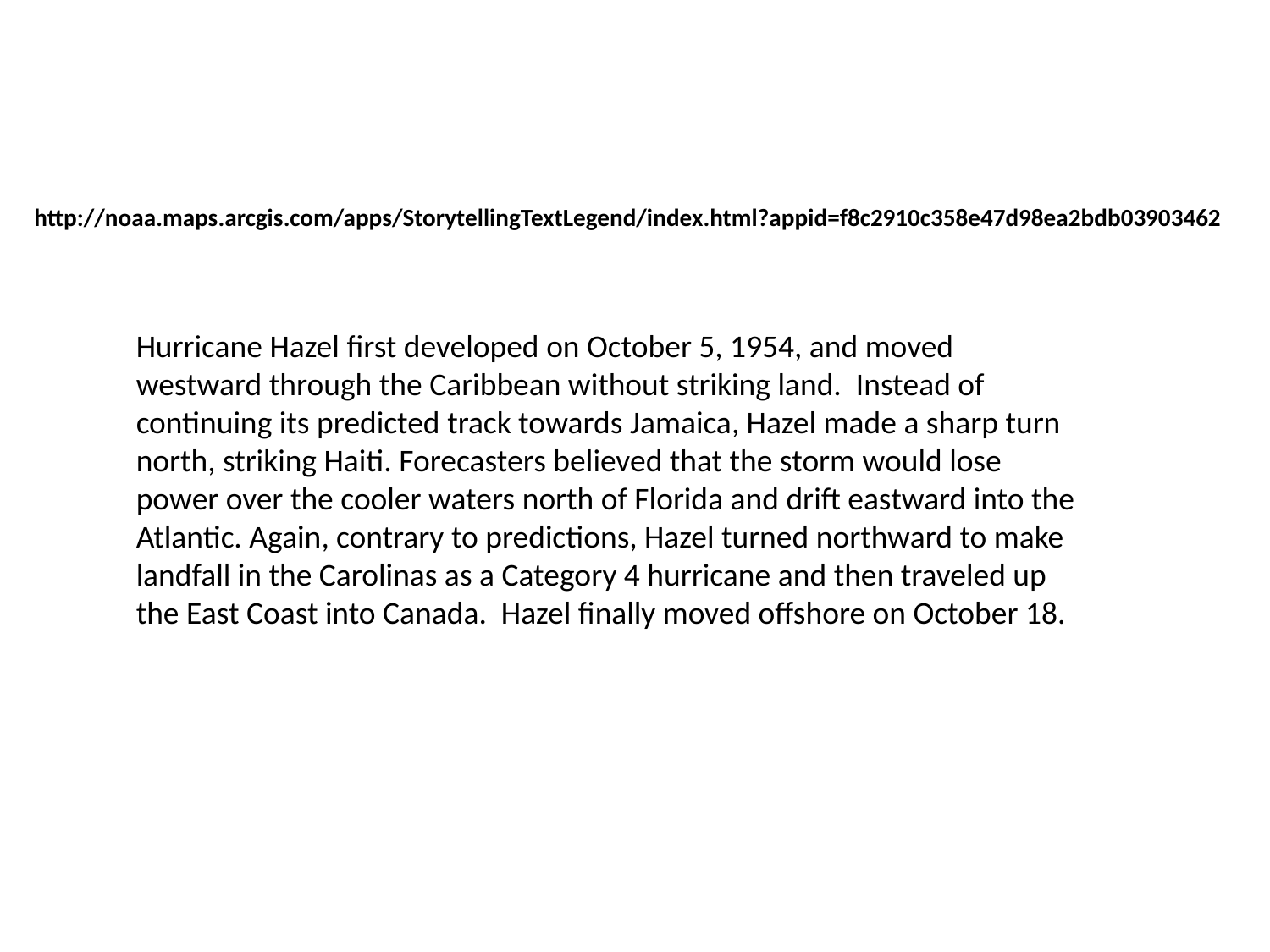

http://noaa.maps.arcgis.com/apps/StorytellingTextLegend/index.html?appid=f8c2910c358e47d98ea2bdb03903462
Hurricane Hazel first developed on October 5, 1954, and moved westward through the Caribbean without striking land.  Instead of continuing its predicted track towards Jamaica, Hazel made a sharp turn north, striking Haiti. Forecasters believed that the storm would lose power over the cooler waters north of Florida and drift eastward into the Atlantic. Again, contrary to predictions, Hazel turned northward to make landfall in the Carolinas as a Category 4 hurricane and then traveled up the East Coast into Canada.  Hazel finally moved offshore on October 18.